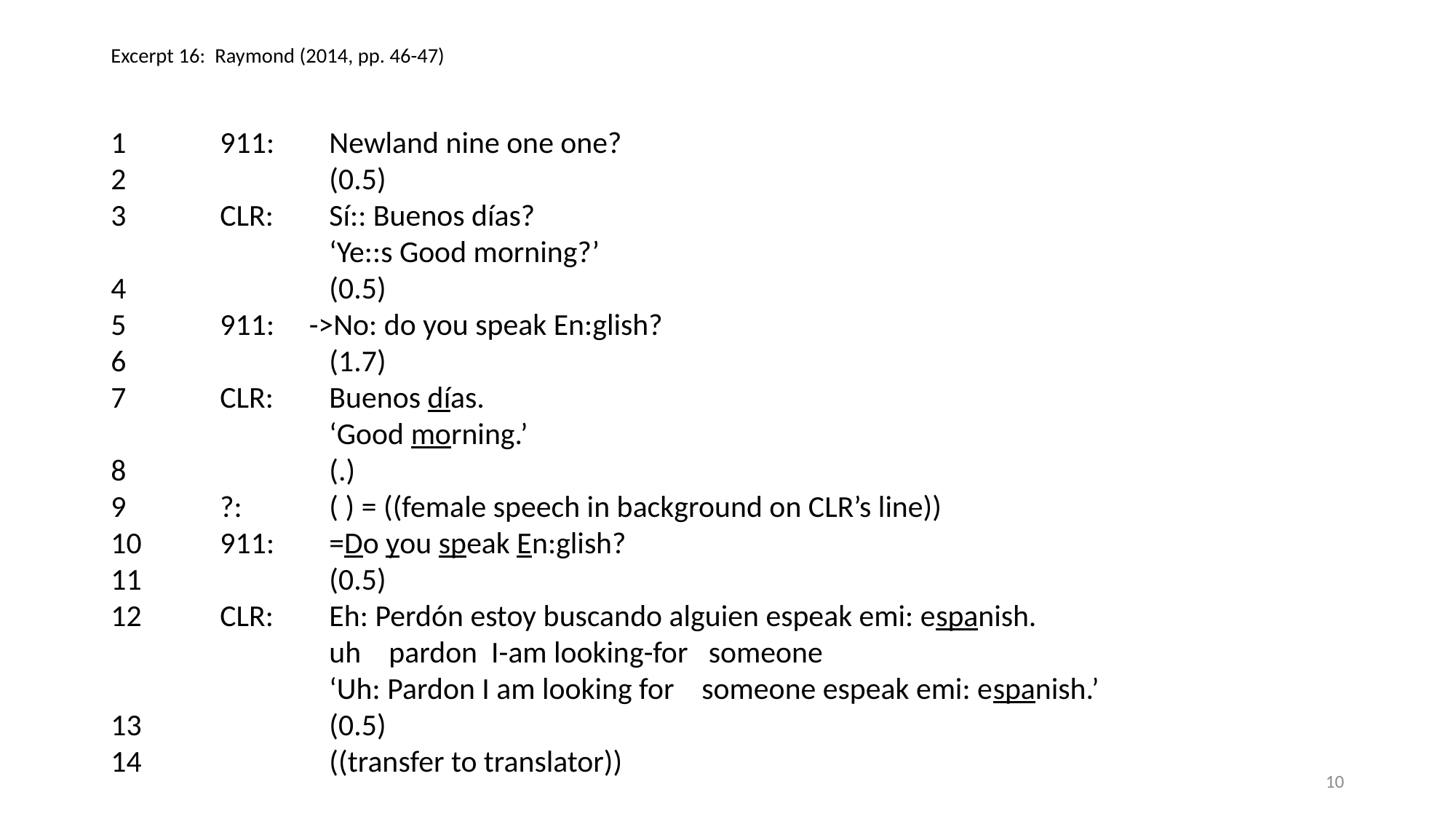

# Excerpt 16:  Raymond (2014, pp. 46-47)
1	911:	Newland nine one one?
2		(0.5)
3	CLR:	Sí:: Buenos días?
		‘Ye::s Good morning?’
4		(0.5)
5	911:     ->No: do you speak En:glish?
6		(1.7)
7	CLR:	Buenos días.
		‘Good morning.’
8		(.)
9	?:	( ) = ((female speech in background on CLR’s line))
10	911:	=Do you speak En:glish?
11		(0.5)
12	CLR:	Eh: Perdón estoy buscando alguien espeak emi: espanish.
		uh    pardon  I-am looking-for   someone
		‘Uh: Pardon I am looking for    someone espeak emi: espanish.’
13		(0.5)
14		((transfer to translator))

10